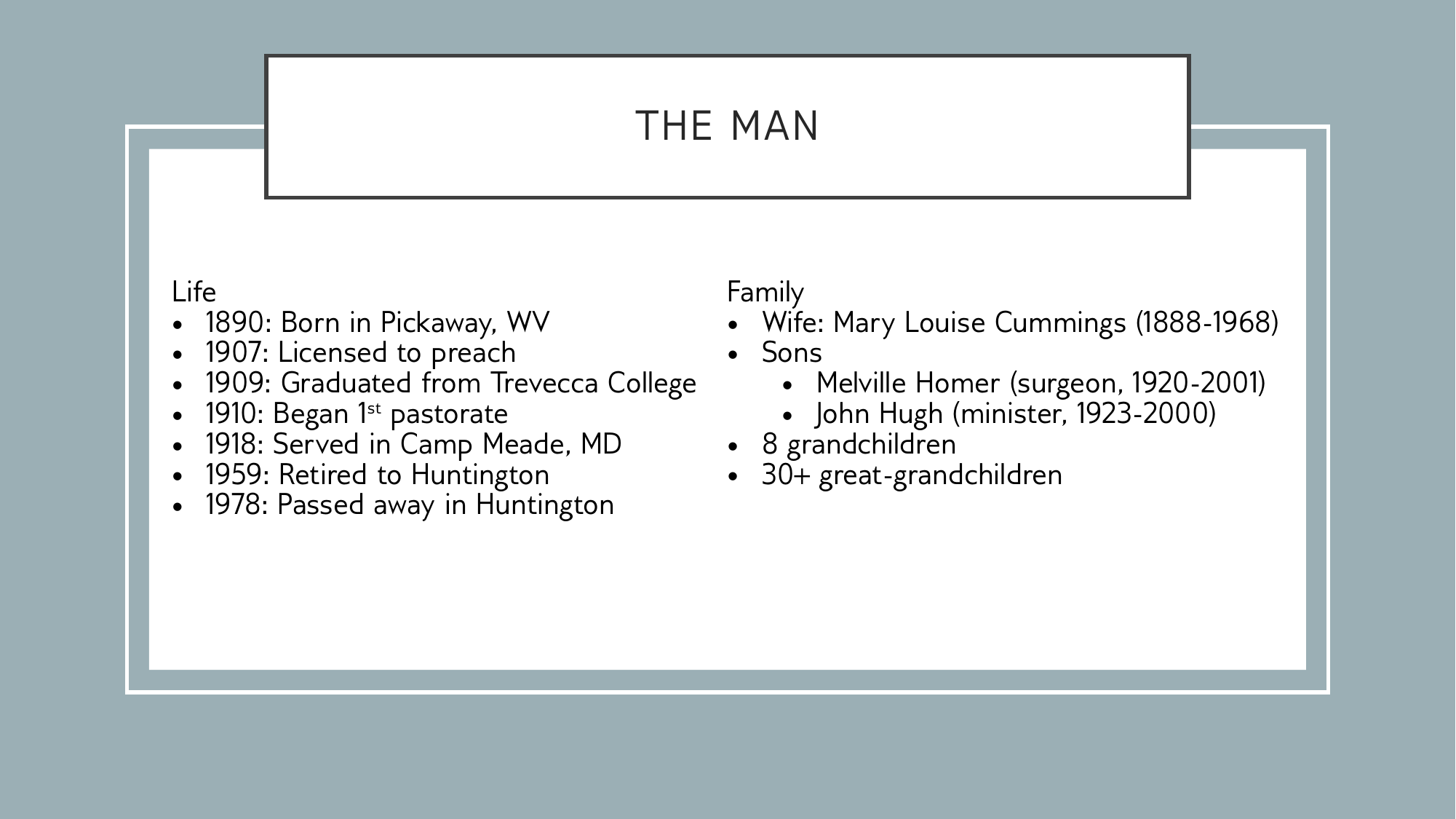

# The man

| Life 1890: Born in Pickaway, WV 1907: Licensed to preach 1909: Graduated from Trevecca College 1910: Began 1st pastorate 1918: Served in Camp Meade, MD 1959: Retired to Huntington 1978: Passed away in Huntington | Family Wife: Mary Louise Cummings (1888-1968) Sons Melville Homer (surgeon, 1920-2001) John Hugh (minister, 1923-2000) 8 grandchildren 30+ great-grandchildren |
| --- | --- |